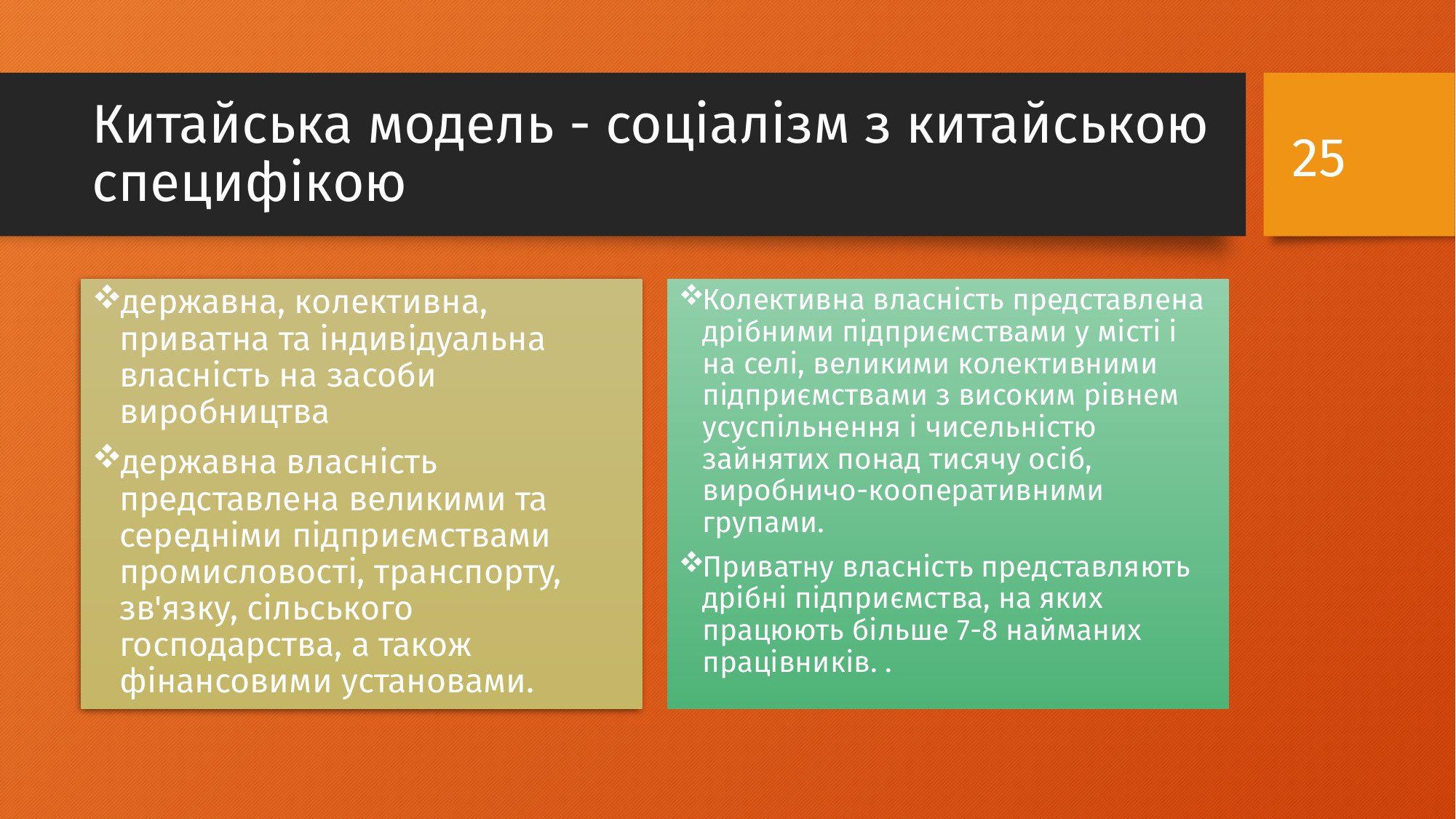

25
# Китайська модель - соціалізм з китайською специфікою
державна, колективна, приватна та індивідуальна власність на засоби виробництва
державна власність представлена великими та середніми підприємствами промисловості, транспорту, зв'язку, сільського господарства, а також фінансовими установами.
Колективна власність представлена дрібними підприємствами у місті і на селі, великими колективними підприємствами з високим рівнем усуспільнення і чисельністю зайнятих понад тисячу осіб, виробничо-кооперативними групами.
Приватну власність представляють дрібні підприємства, на яких працюють більше 7-8 найманих працівників. .